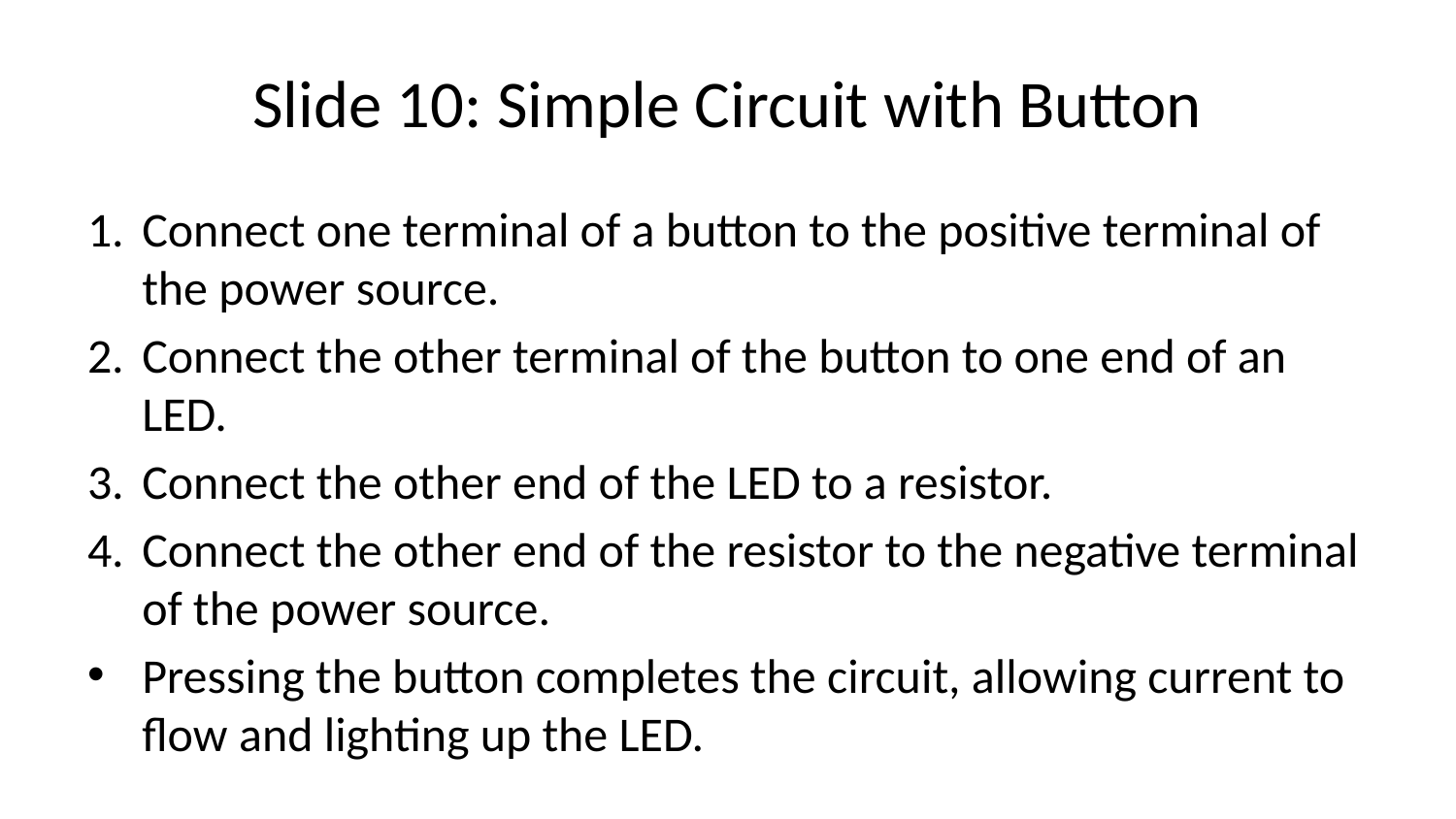

# Slide 10: Simple Circuit with Button
Connect one terminal of a button to the positive terminal of the power source.
Connect the other terminal of the button to one end of an LED.
Connect the other end of the LED to a resistor.
Connect the other end of the resistor to the negative terminal of the power source.
Pressing the button completes the circuit, allowing current to flow and lighting up the LED.